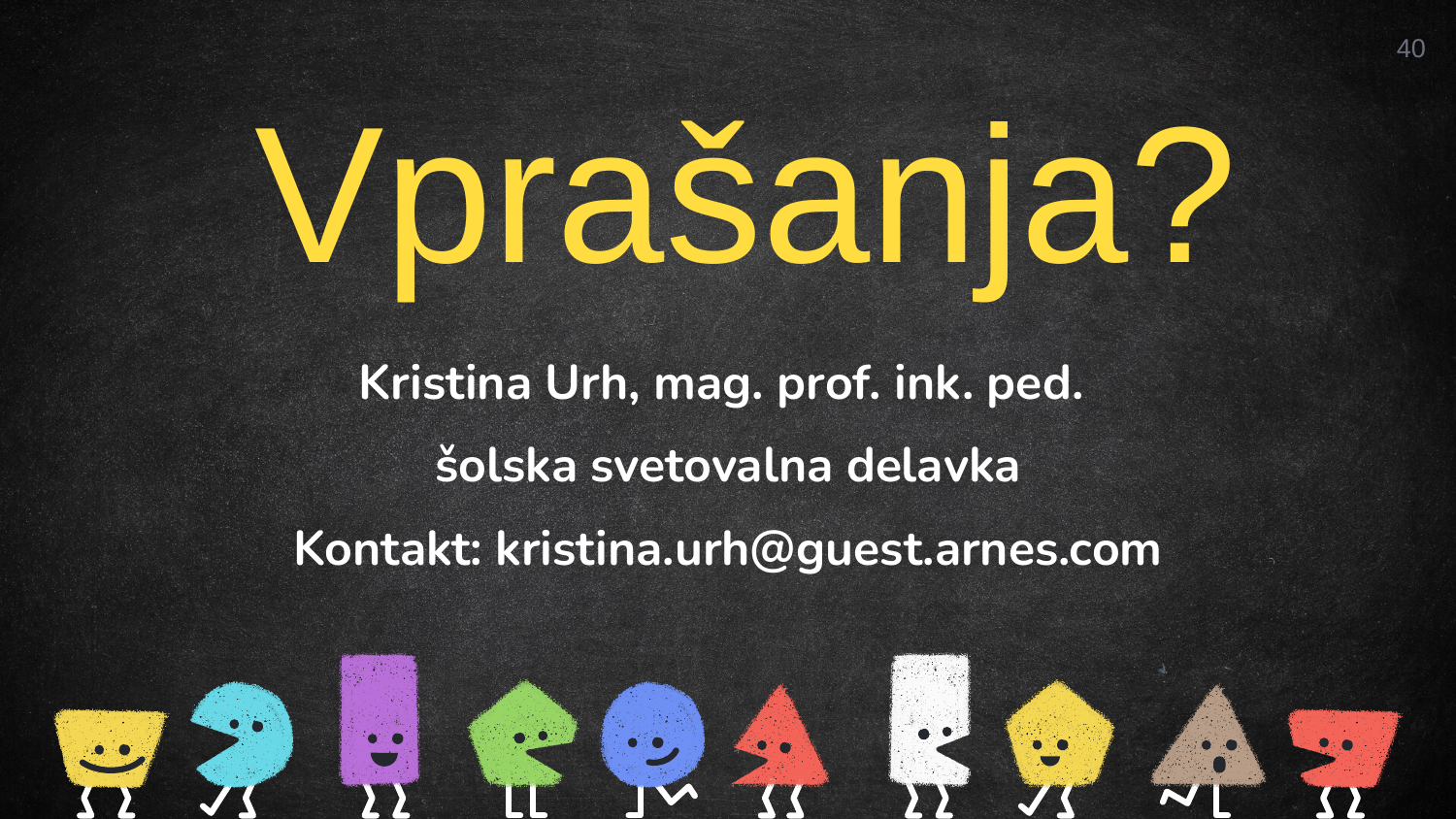

40
Vprašanja?
Kristina Urh, mag. prof. ink. ped.
šolska svetovalna delavka
Kontakt: kristina.urh@guest.arnes.com